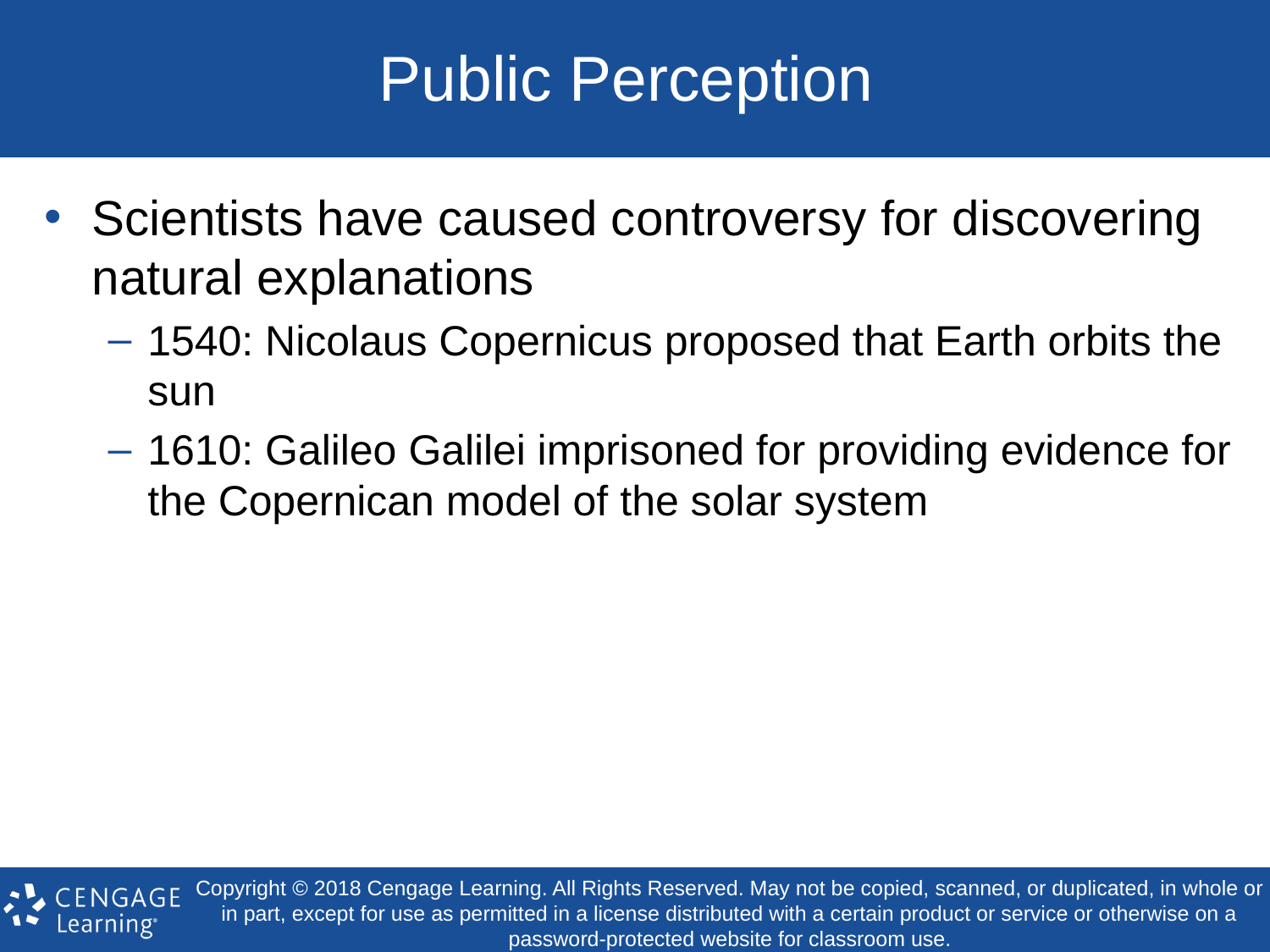

# Public Perception
Scientists have caused controversy for discovering natural explanations
1540: Nicolaus Copernicus proposed that Earth orbits the sun
1610: Galileo Galilei imprisoned for providing evidence for the Copernican model of the solar system